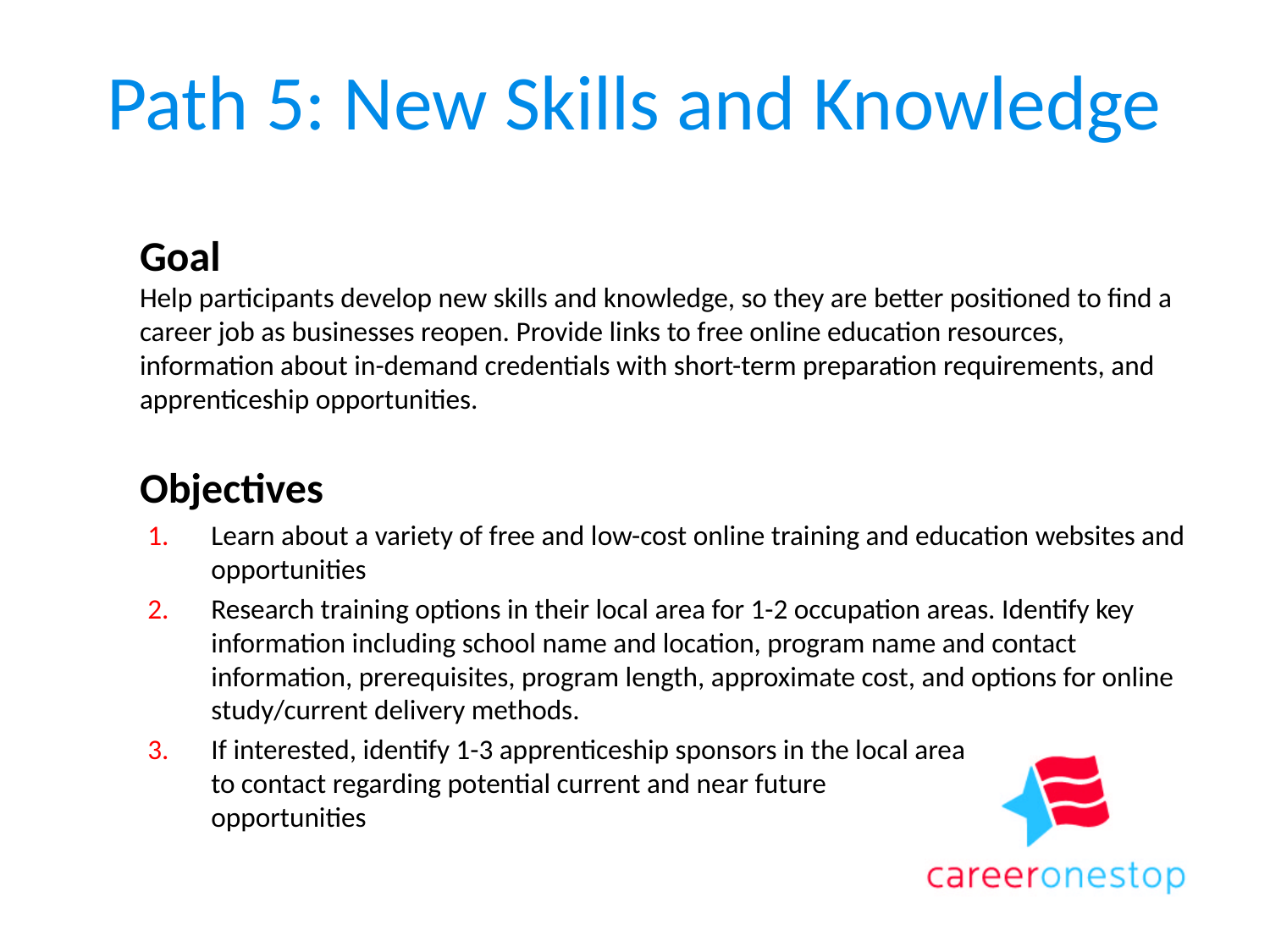

# Path 5: New Skills and Knowledge
Goal
Help participants develop new skills and knowledge, so they are better positioned to find a career job as businesses reopen. Provide links to free online education resources, information about in-demand credentials with short-term preparation requirements, and apprenticeship opportunities.
Objectives
Learn about a variety of free and low-cost online training and education websites and opportunities
Research training options in their local area for 1-2 occupation areas. Identify key information including school name and location, program name and contact information, prerequisites, program length, approximate cost, and options for online study/current delivery methods.
If interested, identify 1-3 apprenticeship sponsors in the local area
to contact regarding potential current and near future
opportunities